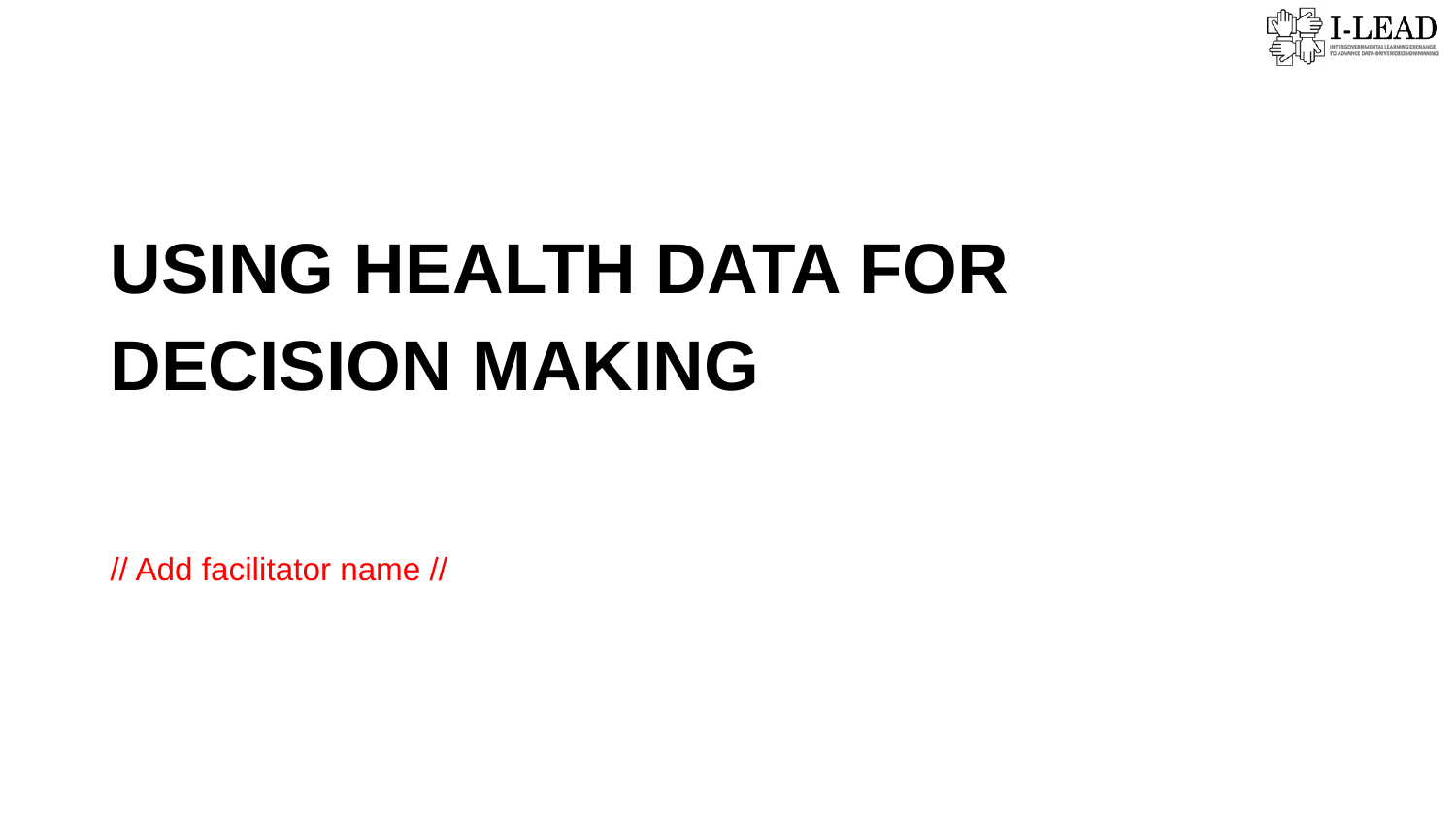

# USING HEALTH DATA FOR DECISION MAKING
// Add facilitator name //